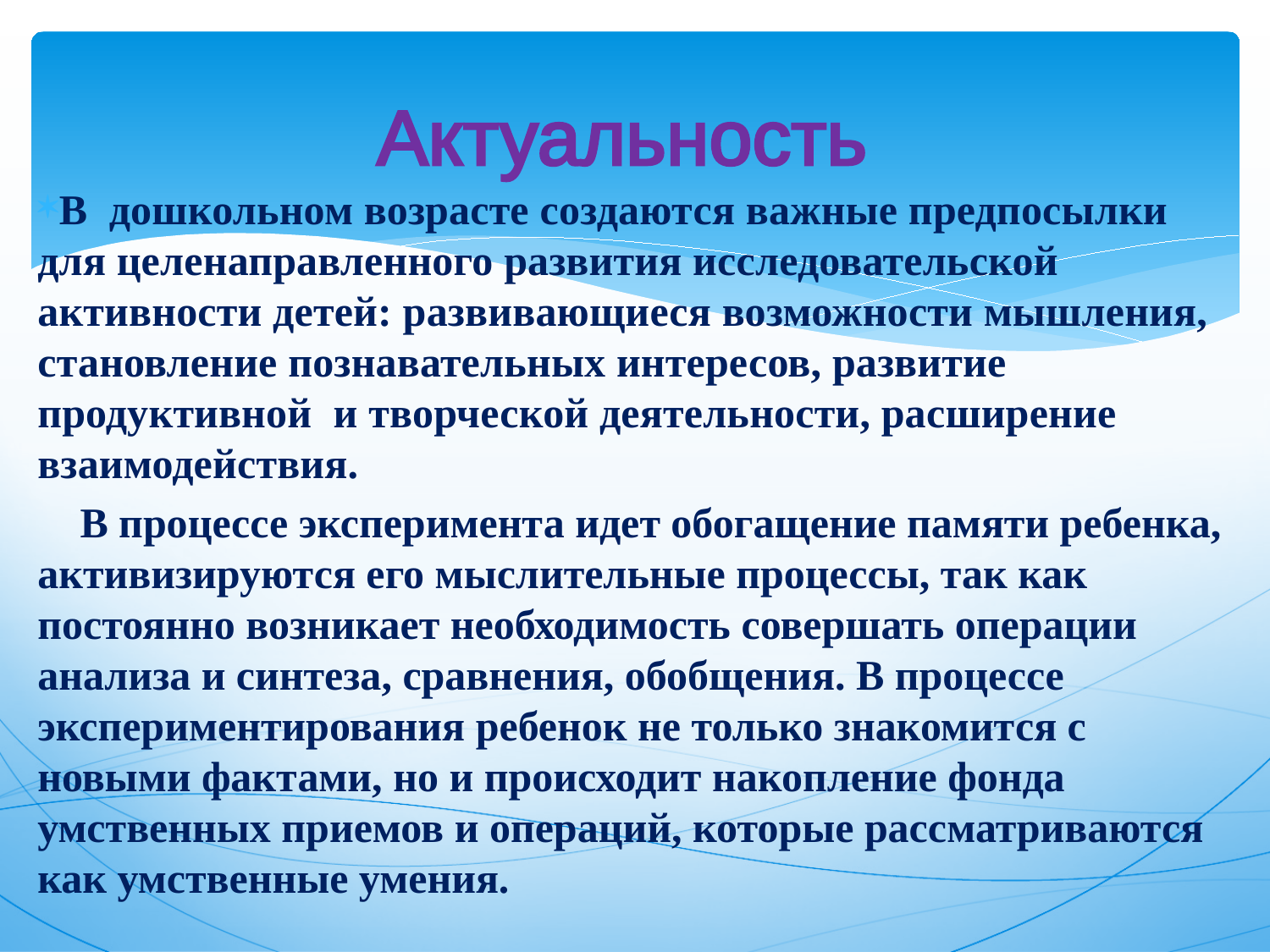

# Актуальность
В  дошкольном возрасте создаются важные предпосылки для целенаправленного развития исследовательской активности детей: развивающиеся возможности мышления, становление познавательных интересов, развитие продуктивной  и творческой деятельности, расширение взаимодействия.
    В процессе эксперимента идет обогащение памяти ребенка, активизируются его мыслительные процессы, так как постоянно возникает необходимость совершать операции анализа и синтеза, сравнения, обобщения. В процессе экспериментирования ребенок не только знакомится с новыми фактами, но и происходит накопление фонда умственных приемов и операций, которые рассматриваются как умственные умения.